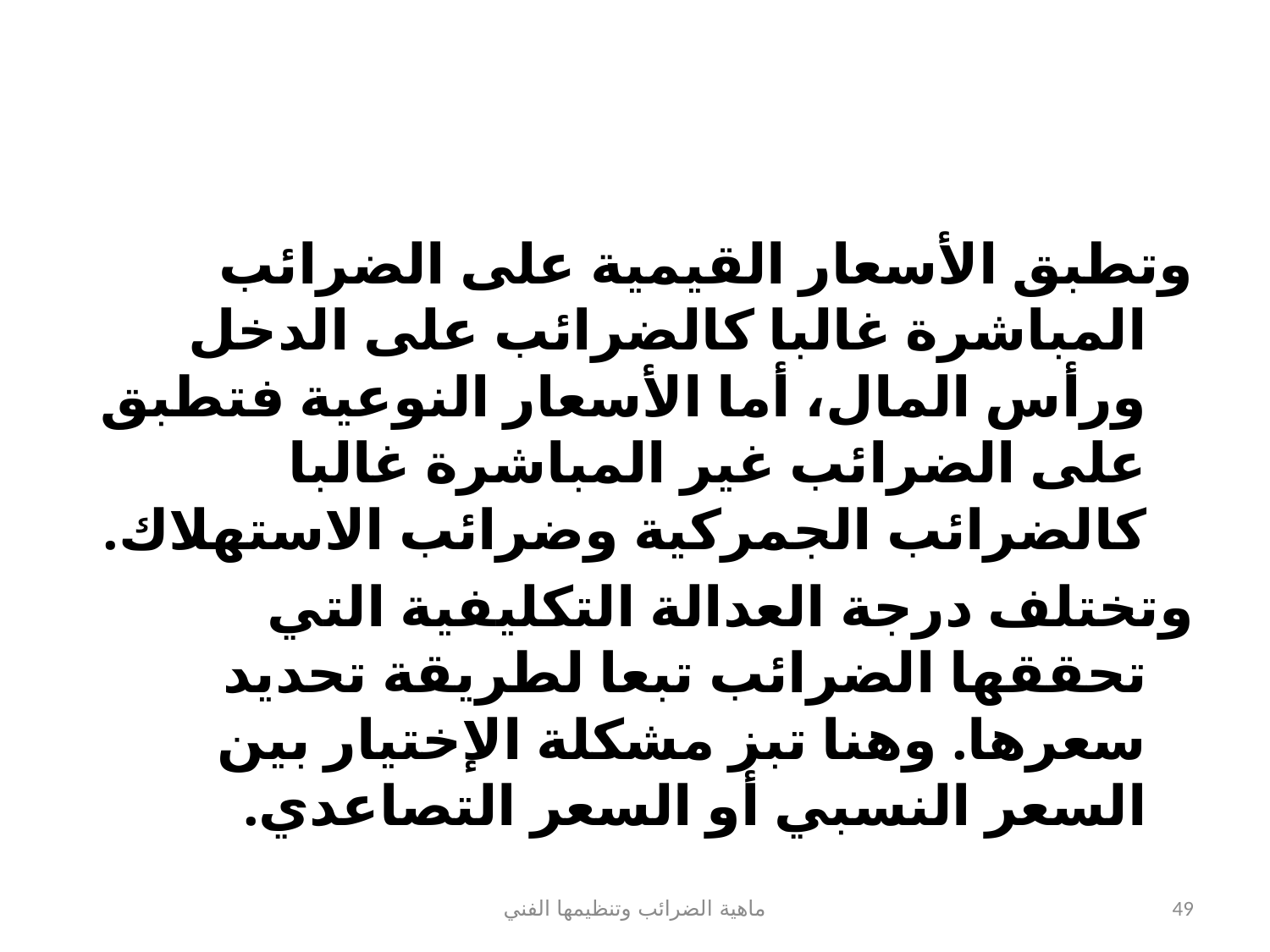

#
وتطبق الأسعار القيمية على الضرائب المباشرة غالبا كالضرائب على الدخل ورأس المال، أما الأسعار النوعية فتطبق على الضرائب غير المباشرة غالبا كالضرائب الجمركية وضرائب الاستهلاك.
وتختلف درجة العدالة التكليفية التي تحققها الضرائب تبعا لطريقة تحديد سعرها. وهنا تبز مشكلة الإختيار بين السعر النسبي أو السعر التصاعدي.
ماهية الضرائب وتنظيمها الفني
49